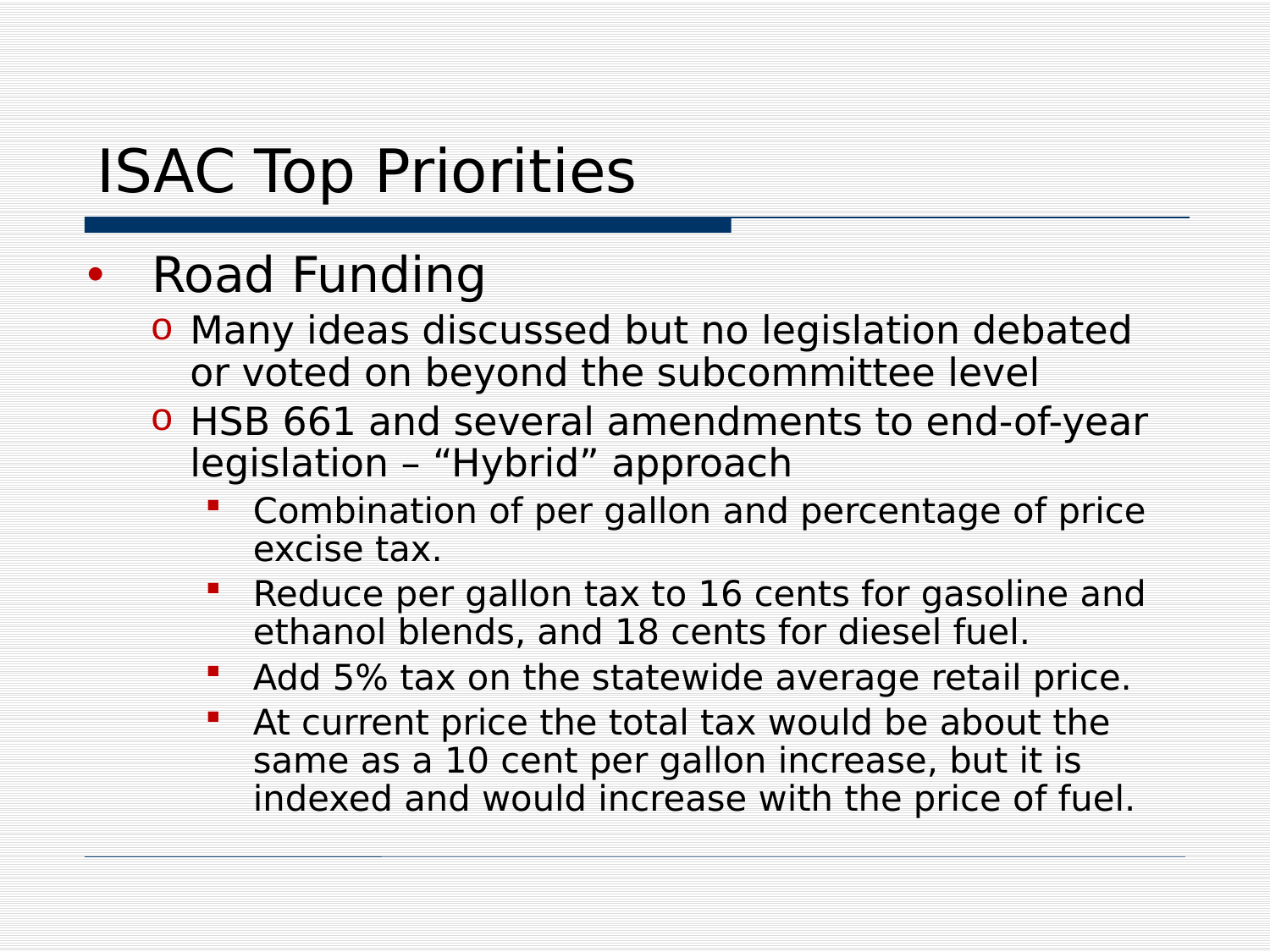

ISAC Top Priorities
Road Funding
Many ideas discussed but no legislation debated or voted on beyond the subcommittee level
HSB 661 and several amendments to end-of-year legislation – “Hybrid” approach
Combination of per gallon and percentage of price excise tax.
Reduce per gallon tax to 16 cents for gasoline and ethanol blends, and 18 cents for diesel fuel.
Add 5% tax on the statewide average retail price.
At current price the total tax would be about the same as a 10 cent per gallon increase, but it is indexed and would increase with the price of fuel.